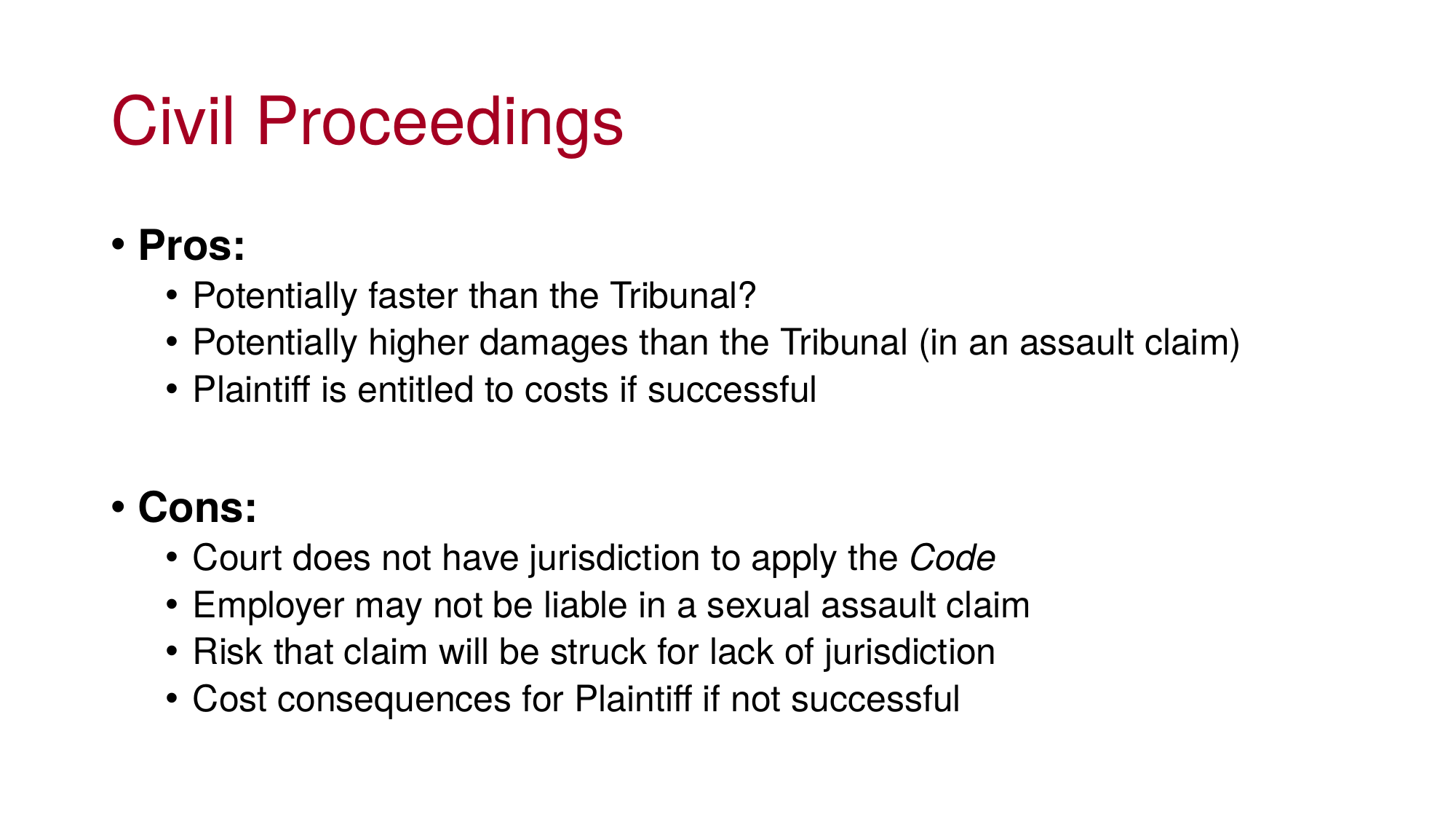

# Civil Proceedings
Pros:
Potentially faster than the Tribunal?
Potentially higher damages than the Tribunal (in an assault claim)
Plaintiff is entitled to costs if successful

Cons:
Court does not have jurisdiction to apply the Code
Employer may not be liable in a sexual assault claim
Risk that claim will be struck for lack of jurisdiction
Cost consequences for Plaintiff if not successful